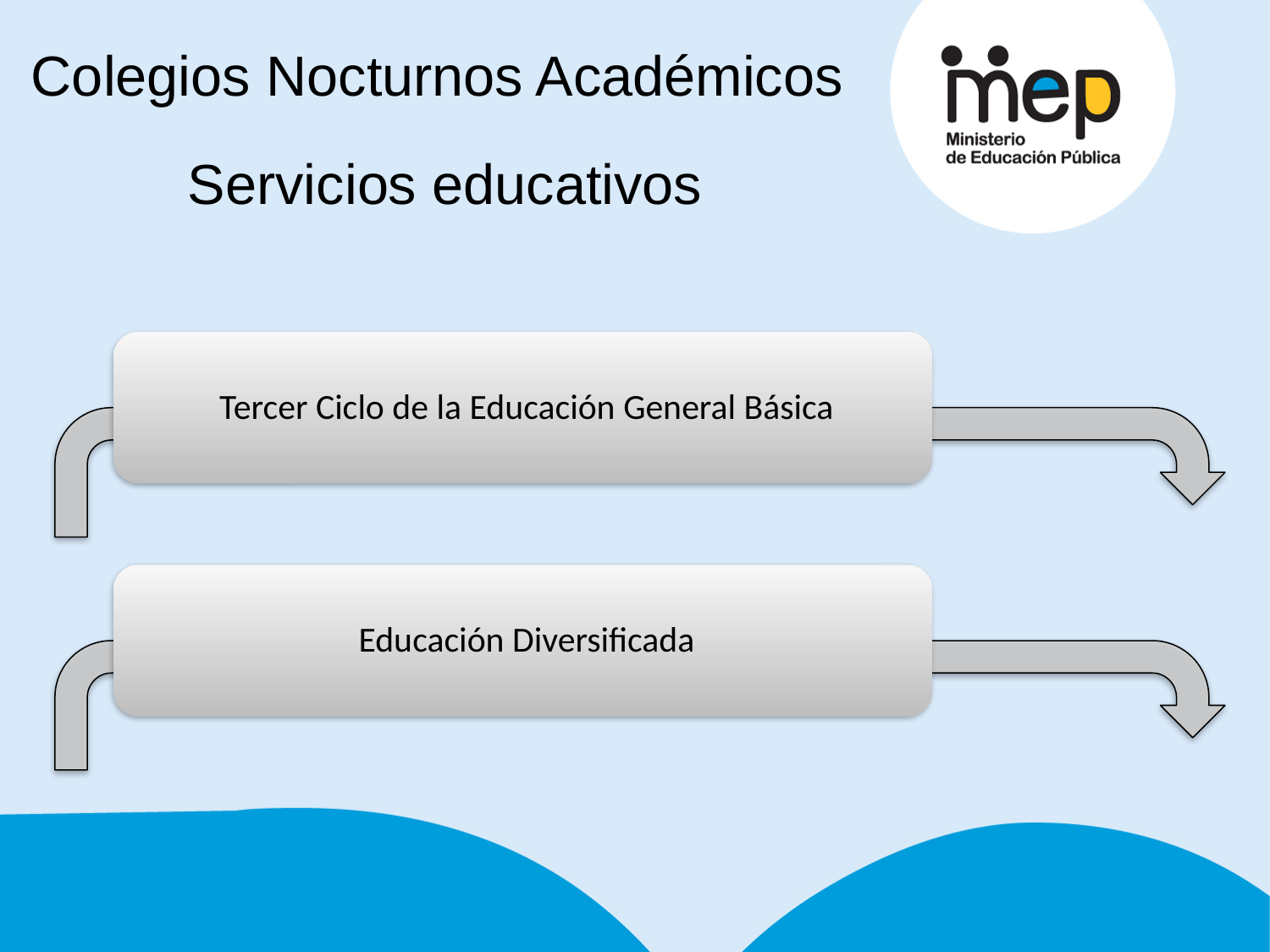

# Colegios Nocturnos Académicos Servicios educativos
Tercer Ciclo de la Educación General Básica
Educación Diversificada